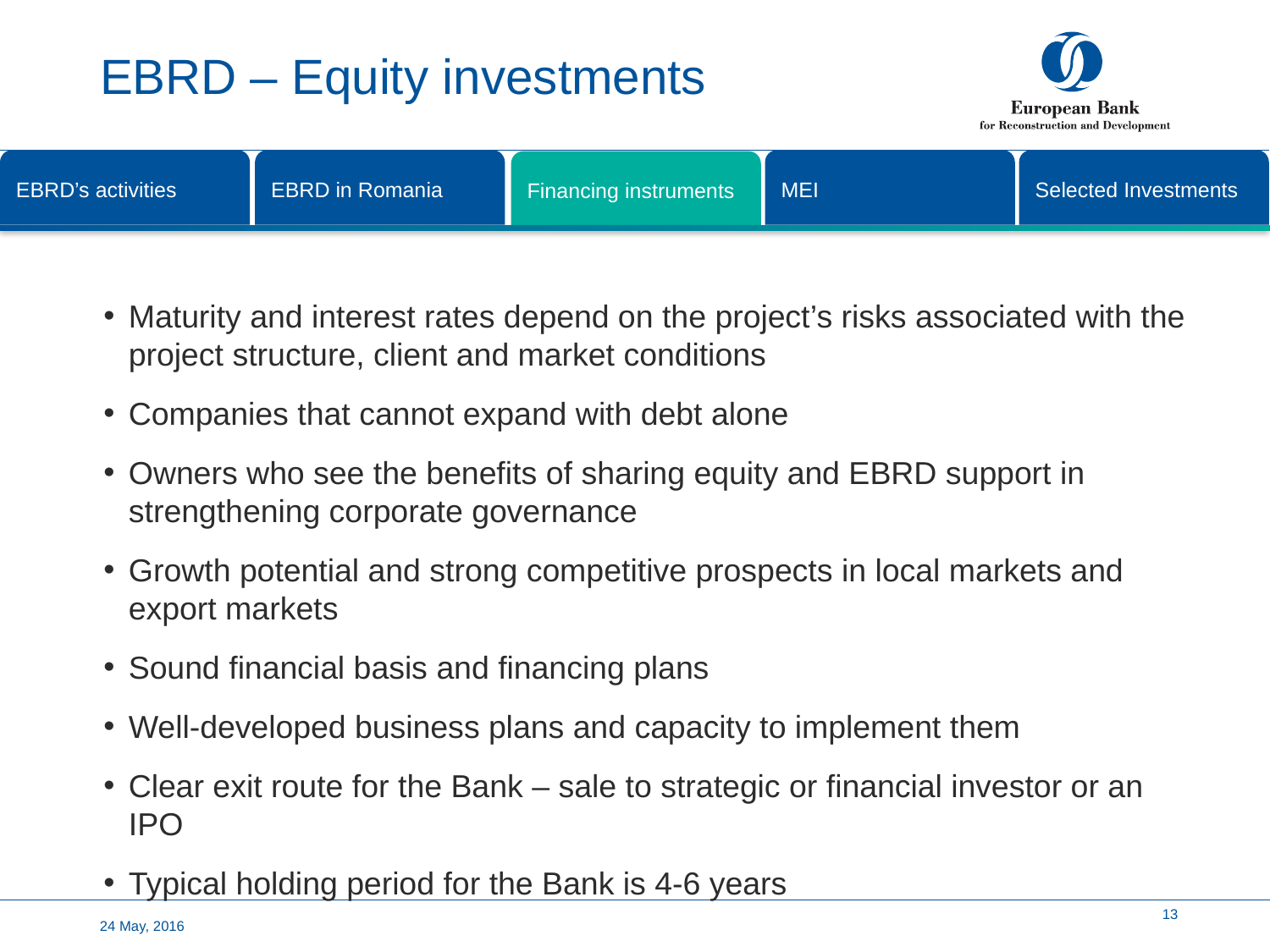

# EBRD – Equity investments
EBRD: Equity Investments
MEI
Selected Investments
EBRD’s activities
EBRD in Romania
Financing instruments

Maturity and interest rates depend on the project’s risks associated with the project structure, client and market conditions
Companies that cannot expand with debt alone
Owners who see the benefits of sharing equity and EBRD support in strengthening corporate governance
Growth potential and strong competitive prospects in local markets and export markets
Sound financial basis and financing plans
Well-developed business plans and capacity to implement them
Clear exit route for the Bank – sale to strategic or financial investor or an IPO
Typical holding period for the Bank is 4-6 years
24 May, 2016
13